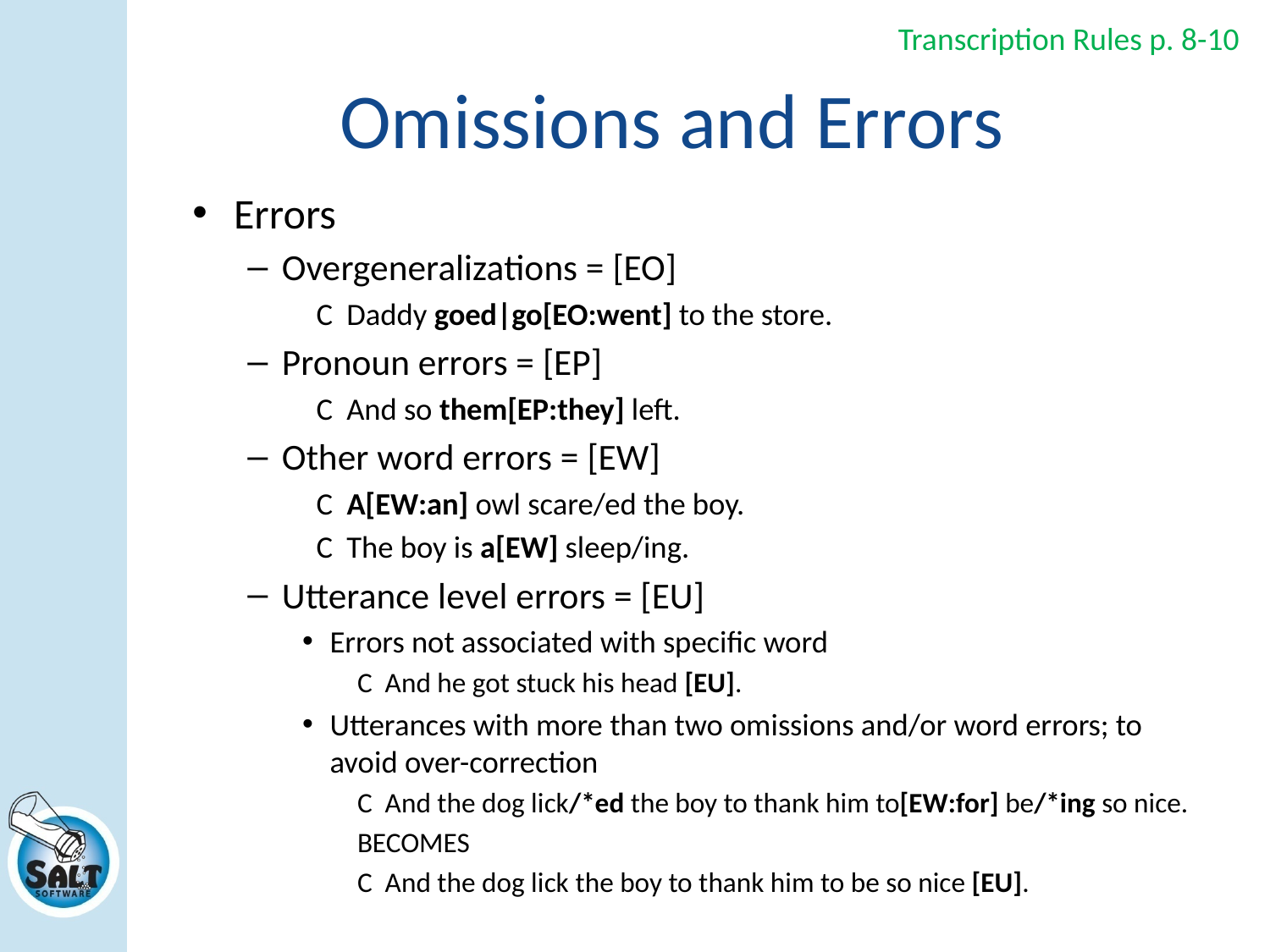

Transcription Rules p. 8-10
# Omissions and Errors
Errors
Overgeneralizations = [EO]
C  Daddy goed|go[EO:went] to the store.
Pronoun errors = [EP]
C  And so them[EP:they] left.
Other word errors = [EW]
C  A[EW:an] owl scare/ed the boy.
C  The boy is a[EW] sleep/ing.
Utterance level errors = [EU]
Errors not associated with specific word
C  And he got stuck his head [EU].
Utterances with more than two omissions and/or word errors; to avoid over-correction
C  And the dog lick/*ed the boy to thank him to[EW:for] be/*ing so nice.
BECOMES
C  And the dog lick the boy to thank him to be so nice [EU].